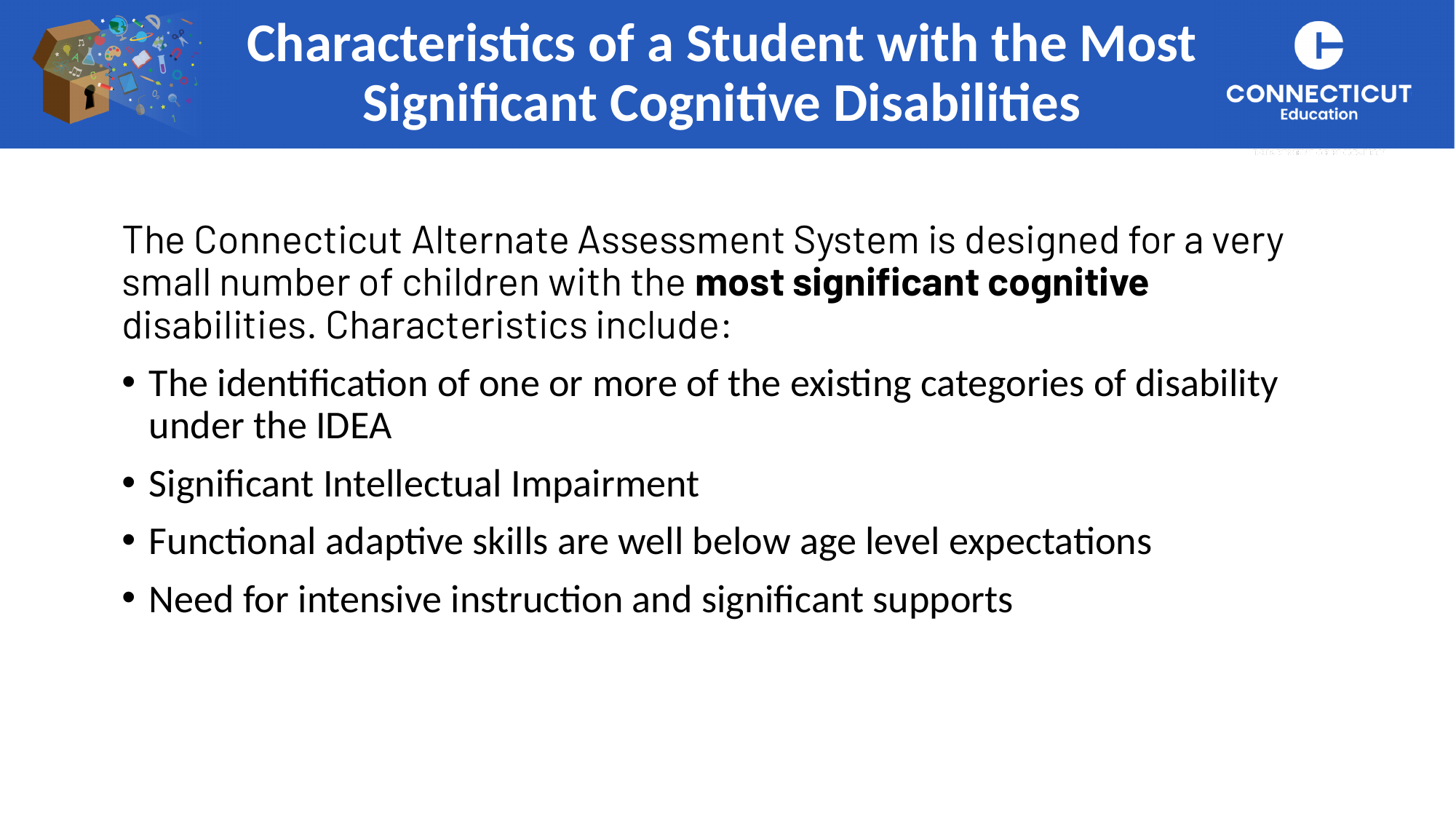

Characteristics of a Student with the Most Significant Cognitive Disabilities
The Connecticut Alternate Assessment System is designed for a very small number of children with the most significant cognitive disabilities. Characteristics include:
The identification of one or more of the existing categories of disability under the IDEA
Significant Intellectual Impairment
Functional adaptive skills are well below age level expectations
Need for intensive instruction and significant supports